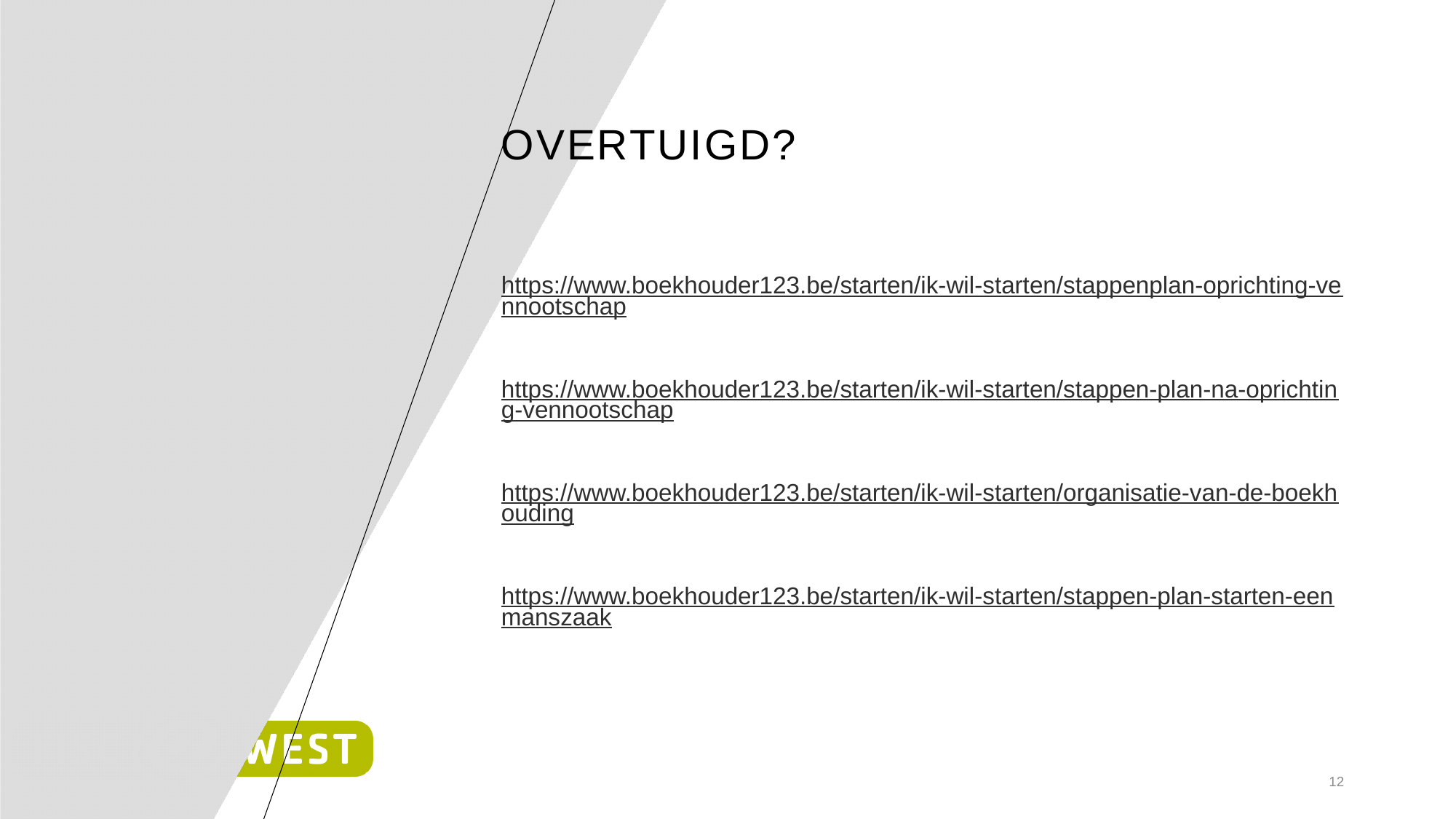

# Overtuigd?​
https://www.boekhouder123.be/starten/ik-wil-starten/stappenplan-oprichting-vennootschap

https://www.boekhouder123.be/starten/ik-wil-starten/stappen-plan-na-oprichting-vennootschap

https://www.boekhouder123.be/starten/ik-wil-starten/organisatie-van-de-boekhouding

https://www.boekhouder123.be/starten/ik-wil-starten/stappen-plan-starten-eenmanszaak

12